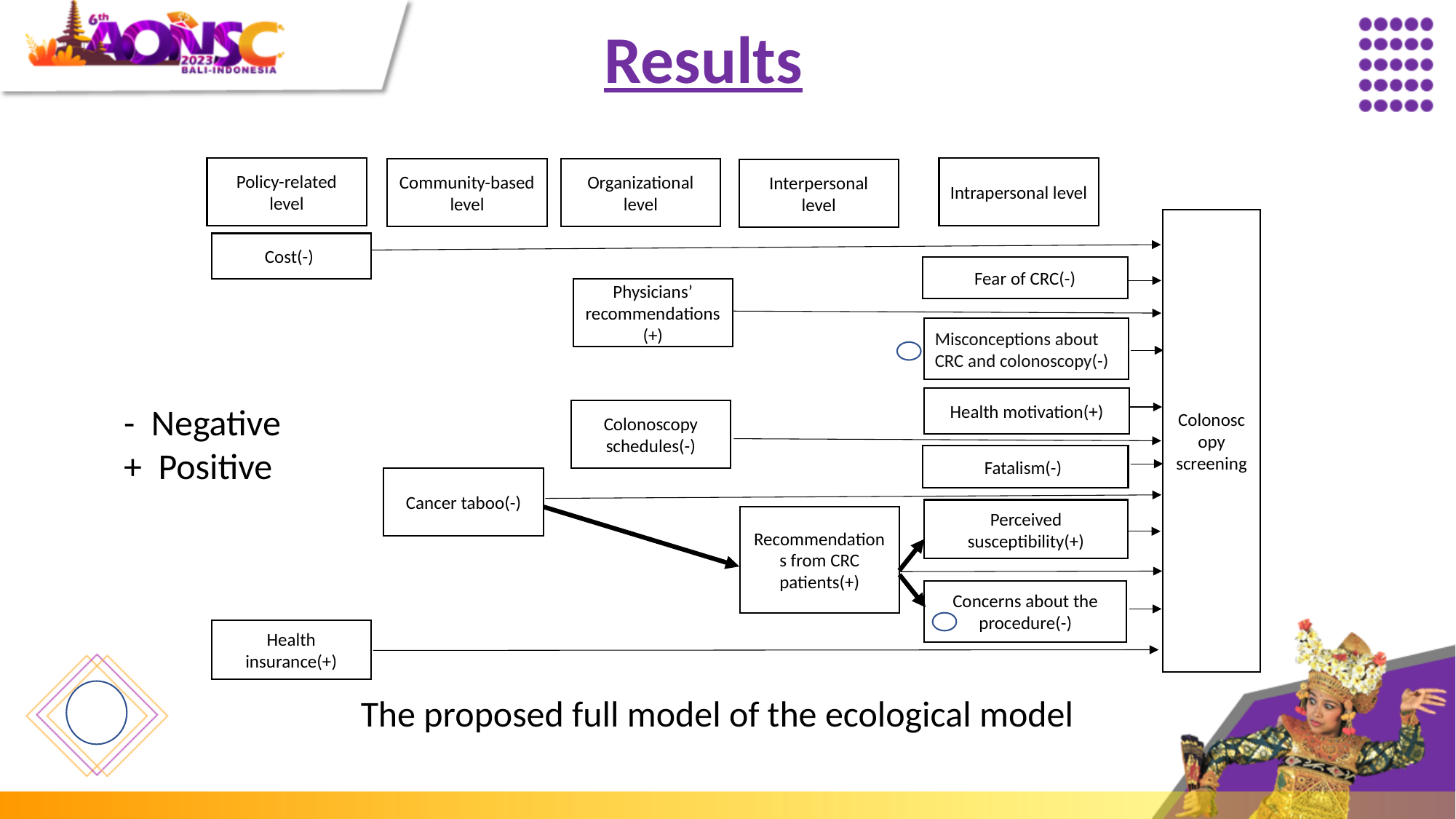

Results

Policy-related level
Intrapersonal level
Community-based level
Organizational level
Interpersonal level
Colonoscopy screening
Cost(-)
Fear of CRC(-)
Physicians’ recommendations(+)
Misconceptions about CRC and colonoscopy(-)

Health motivation(+)
-  Negative
+  Positive
Colonoscopy schedules(-)
Fatalism(-)
Cancer taboo(-)
Perceived susceptibility(+)
Recommendations from CRC patients(+)
Concerns about the procedure(-)

Health insurance(+)

The proposed full model of the ecological model